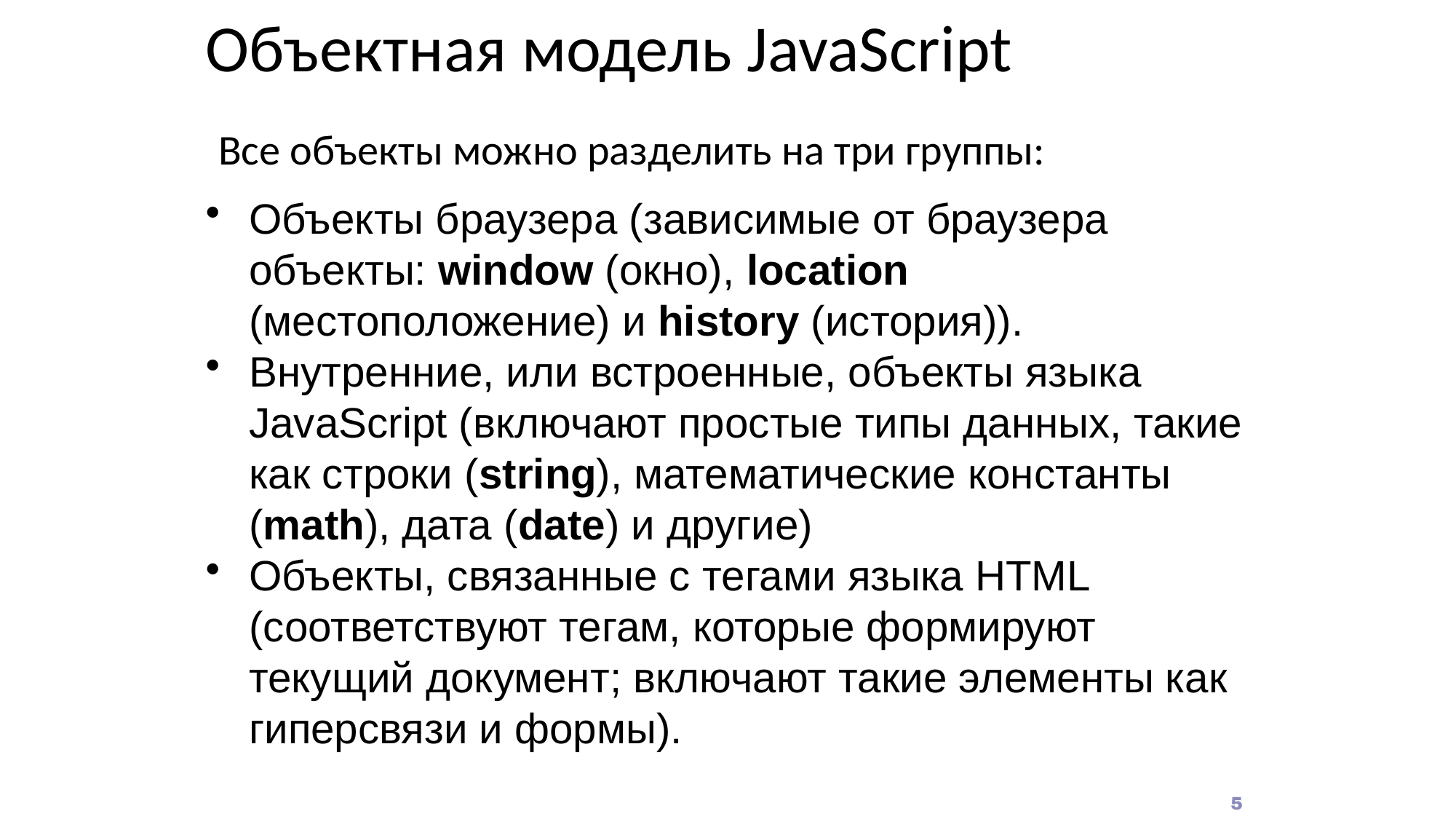

# Объектная модель JavaScript
Все объекты можно разделить на три группы:
Объекты браузера (зависимые от браузера объекты: window (окно), location (местоположение) и history (история)).
Внутренние, или встроенные, объекты языка JavaScript (включают простые типы данных, такие как строки (string), математические константы (math), дата (date) и другие)
Объекты, связанные с тегами языка HTML (соответствуют тегам, которые формируют текущий документ; включают такие элементы как гиперсвязи и формы).
5